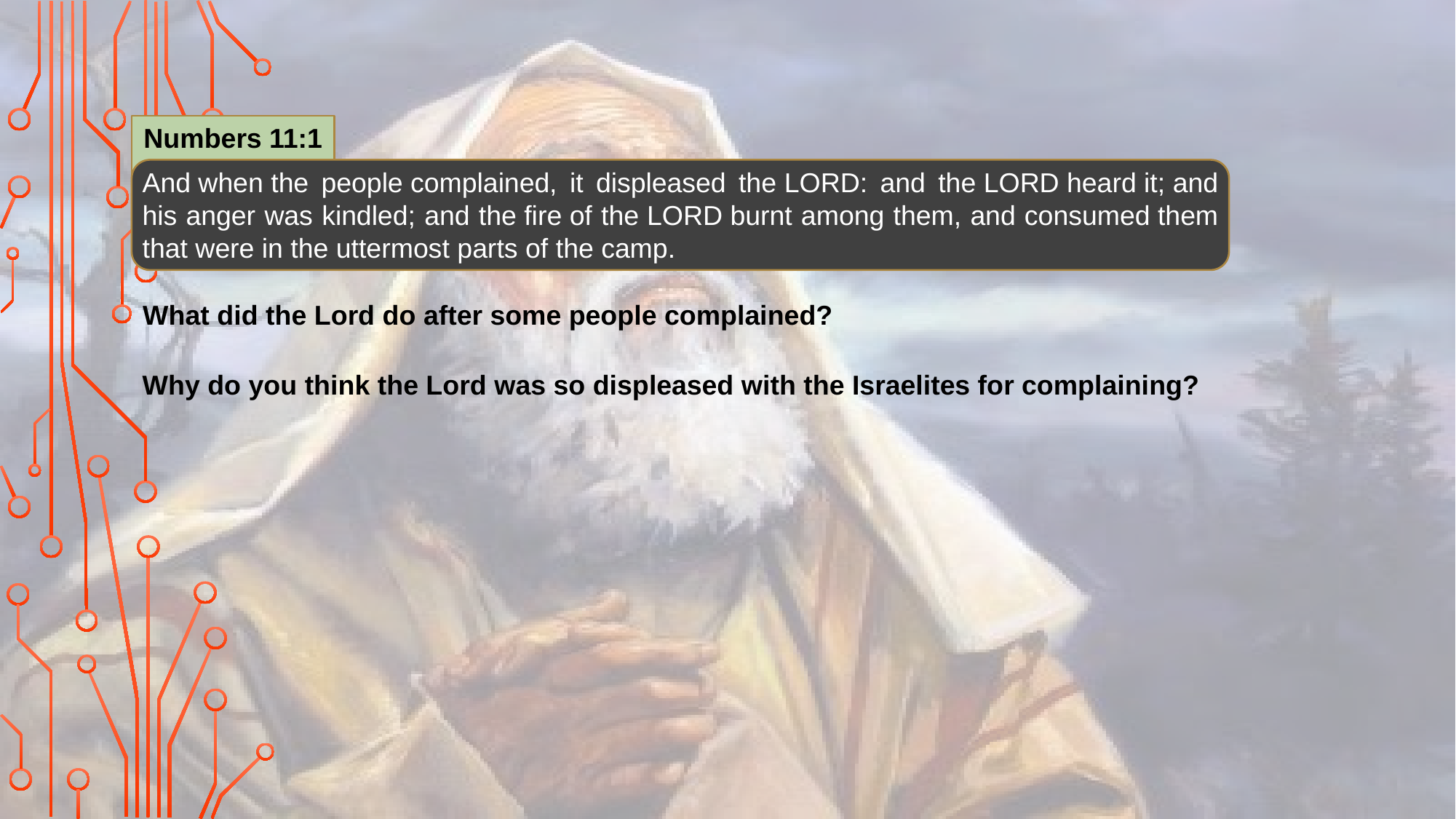

Numbers 11:1

And when the people complained, it displeased the Lord: and the Lord heard it; and his anger was kindled; and the fire of the Lord burnt among them, and consumed them that were in the uttermost parts of the camp.
What did the Lord do after some people complained?
Why do you think the Lord was so displeased with the Israelites for complaining?